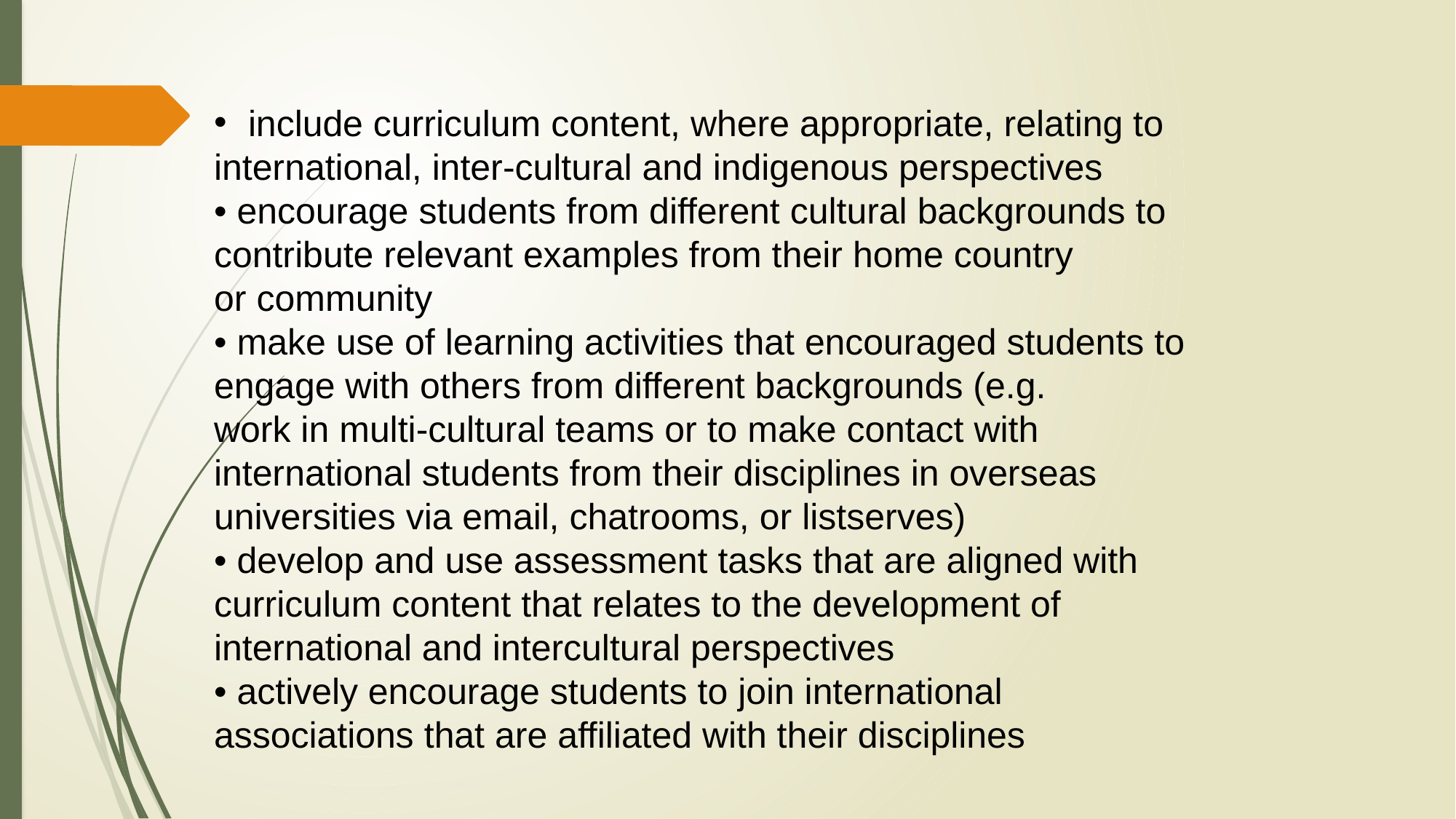

include curriculum content, where appropriate, relating to
international, inter-cultural and indigenous perspectives
• encourage students from different cultural backgrounds to
contribute relevant examples from their home country
or community
• make use of learning activities that encouraged students to
engage with others from different backgrounds (e.g.
work in multi-cultural teams or to make contact with
international students from their disciplines in overseas
universities via email, chatrooms, or listserves)
• develop and use assessment tasks that are aligned with
curriculum content that relates to the development of
international and intercultural perspectives
• actively encourage students to join international associations that are affiliated with their disciplines